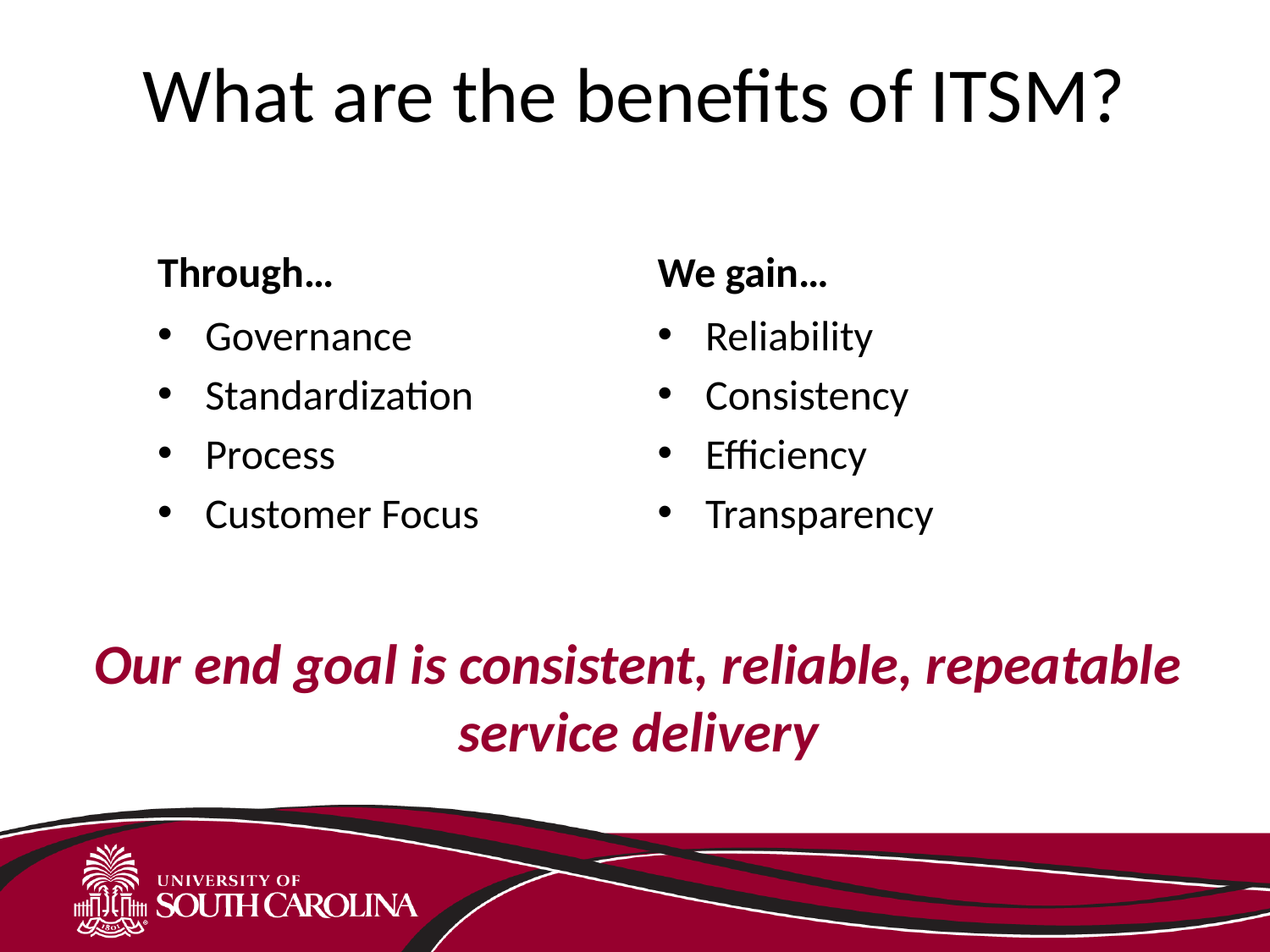

# What are the benefits of ITSM?
Through…
We gain…
Reliability
Consistency
Efficiency
Transparency

Governance
Standardization
Process
Customer Focus
Our end goal is consistent, reliable, repeatable service delivery